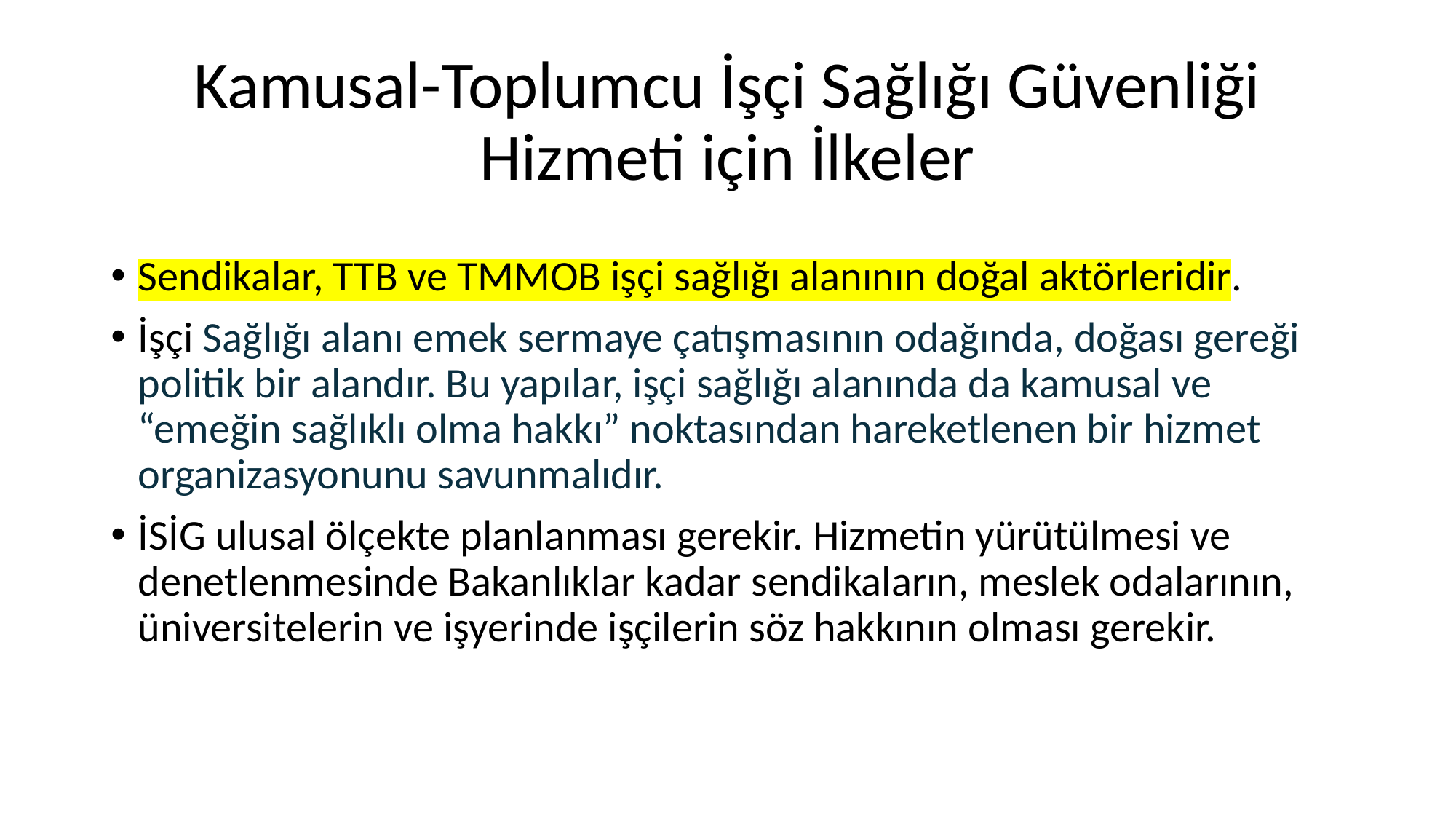

# Kamusal-Toplumcu İşçi Sağlığı Güvenliği Hizmeti için İlkeler
Sendikalar, TTB ve TMMOB işçi sağlığı alanının doğal aktörleridir.
İşçi Sağlığı alanı emek sermaye çatışmasının odağında, doğası gereği politik bir alandır. Bu yapılar, işçi sağlığı alanında da kamusal ve “emeğin sağlıklı olma hakkı” noktasından hareketlenen bir hizmet organizasyonunu savunmalıdır.
İSİG ulusal ölçekte planlanması gerekir. Hizmetin yürütülmesi ve denetlenmesinde Bakanlıklar kadar sendikaların, meslek odalarının, üniversitelerin ve işyerinde işçilerin söz hakkının olması gerekir.